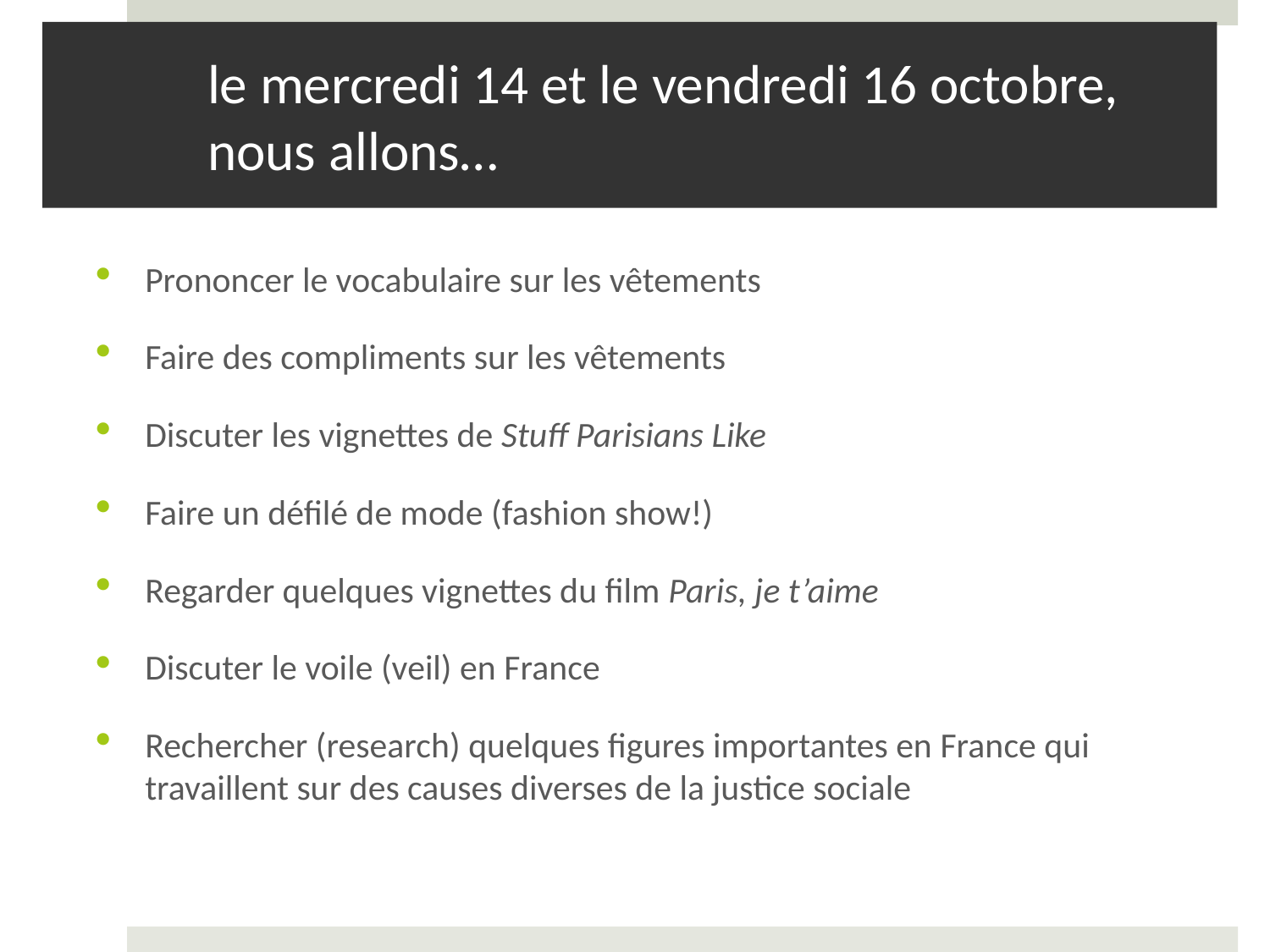

# le mercredi 14 et le vendredi 16 octobre, nous allons…
Prononcer le vocabulaire sur les vêtements
Faire des compliments sur les vêtements
Discuter les vignettes de Stuff Parisians Like
Faire un défilé de mode (fashion show!)
Regarder quelques vignettes du film Paris, je t’aime
Discuter le voile (veil) en France
Rechercher (research) quelques figures importantes en France qui travaillent sur des causes diverses de la justice sociale